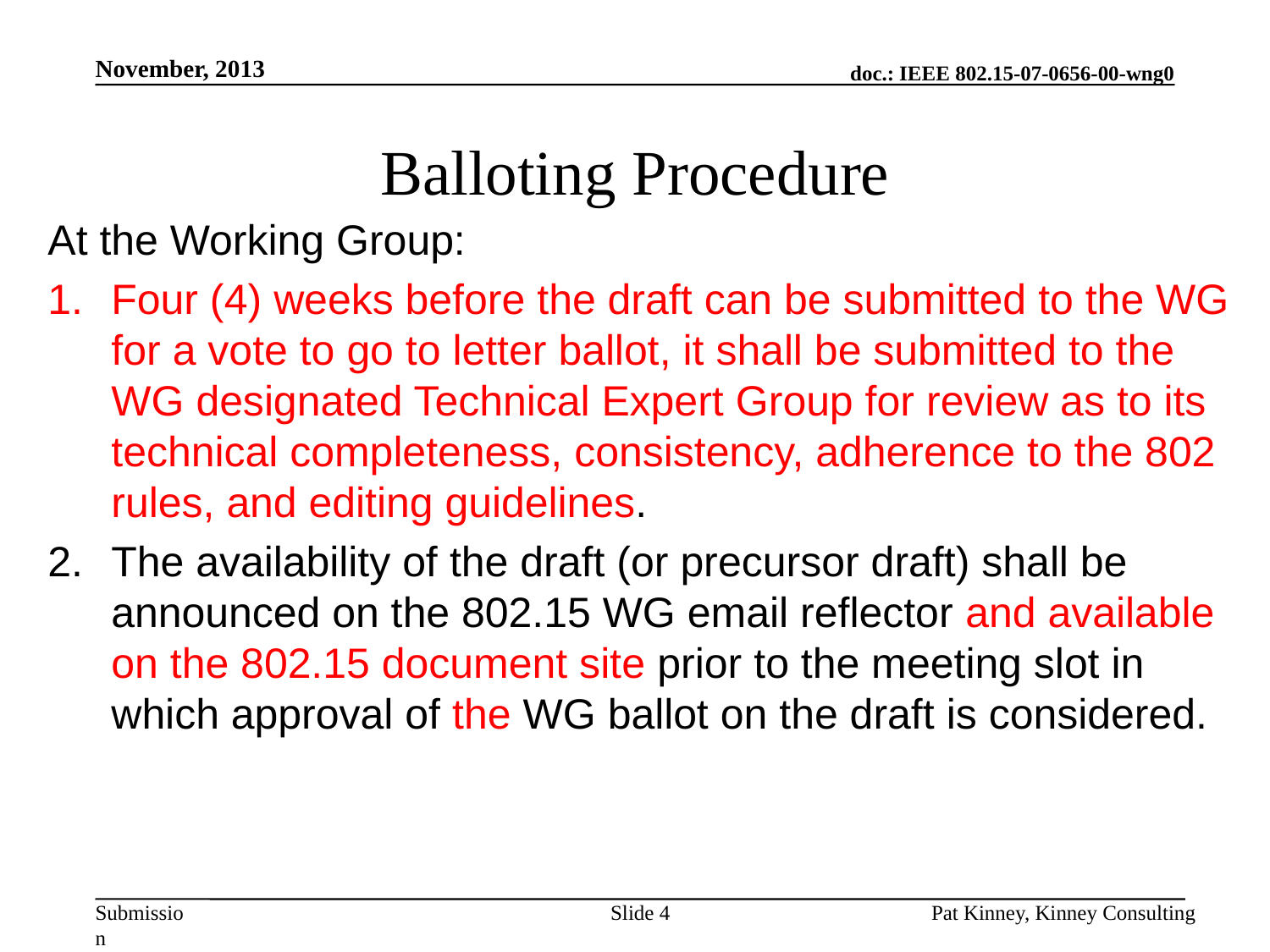

November, 2013
# Balloting Procedure
At the Working Group:
Four (4) weeks before the draft can be submitted to the WG for a vote to go to letter ballot, it shall be submitted to the WG designated Technical Expert Group for review as to its technical completeness, consistency, adherence to the 802 rules, and editing guidelines.
The availability of the draft (or precursor draft) shall be announced on the 802.15 WG email reflector and available on the 802.15 document site prior to the meeting slot in which approval of the WG ballot on the draft is considered.

Slide 4
Pat Kinney, Kinney Consulting